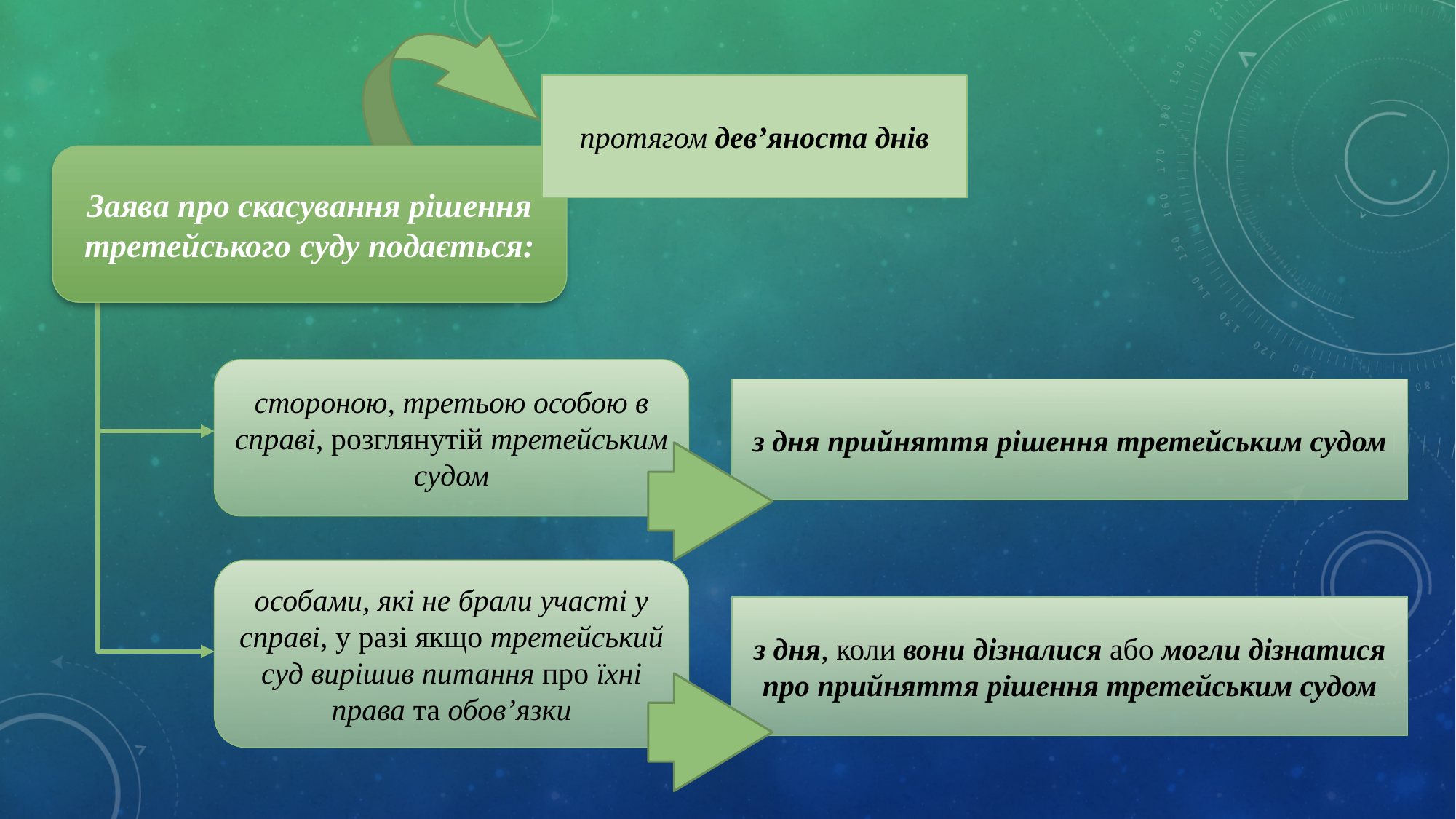

протягом дев’яноста днів
Заява про скасування рішення третейського суду подається:
стороною, третьою особою в справі, розглянутій третейським судом
з дня прийняття рішення третейським судом

особами, які не брали участі у справі, у разі якщо третейський суд вирішив питання про їхні права та обов’язки
з дня, коли вони дізналися або могли дізнатися про прийняття рішення третейським судом